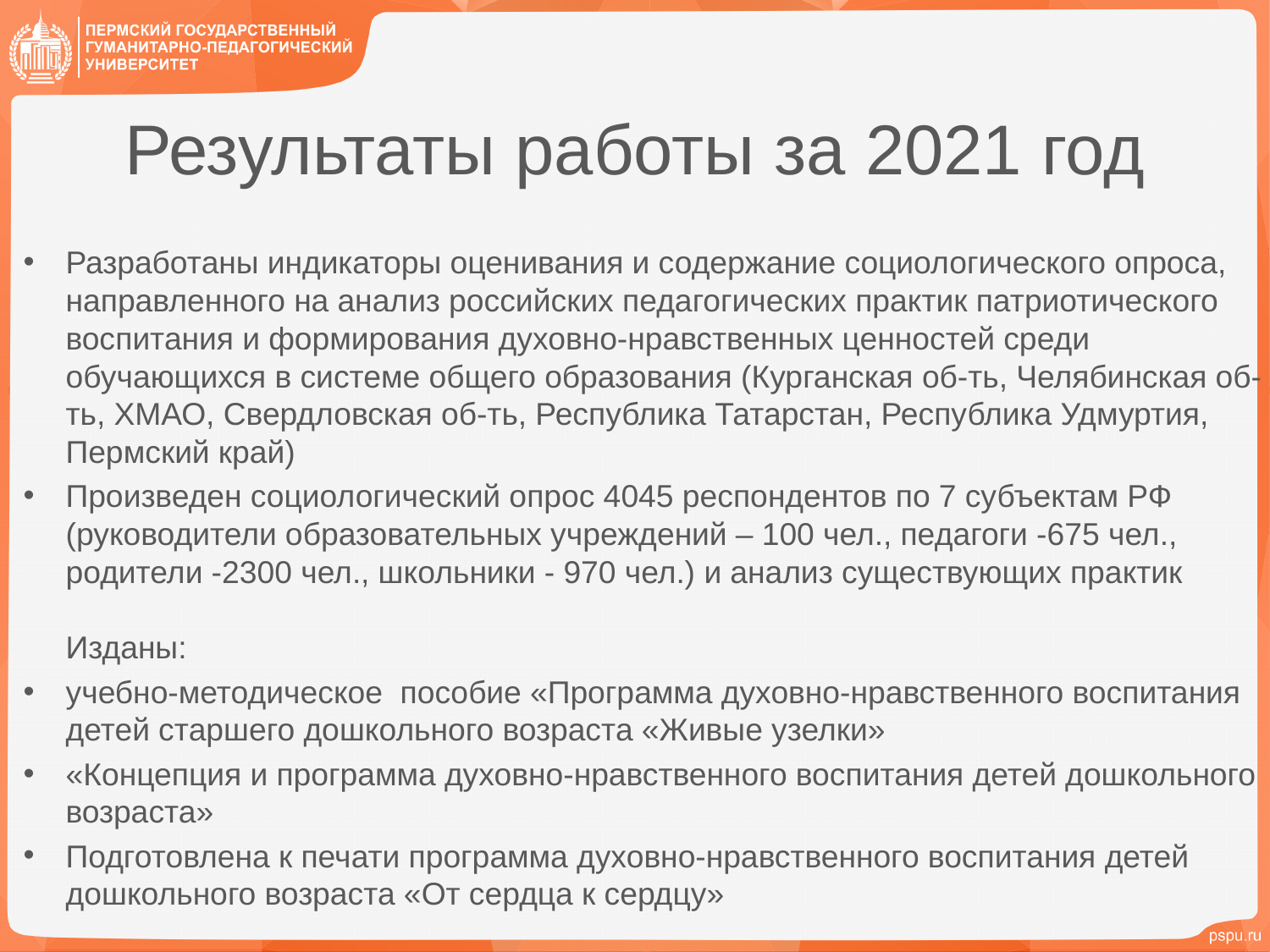

# Результаты работы за 2021 год
Разработаны индикаторы оценивания и содержание социологического опроса, направленного на анализ российских педагогических практик патриотического воспитания и формирования духовно-нравственных ценностей среди обучающихся в системе общего образования (Курганская об-ть, Челябинская об-ть, ХМАО, Свердловская об-ть, Республика Татарстан, Республика Удмуртия, Пермский край)
Произведен социологический опрос 4045 респондентов по 7 субъектам РФ (руководители образовательных учреждений – 100 чел., педагоги -675 чел., родители -2300 чел., школьники - 970 чел.) и анализ существующих практик
Изданы:
учебно-методическое  пособие «Программа духовно-нравственного воспитания детей старшего дошкольного возраста «Живые узелки»
«Концепция и программа духовно-нравственного воспитания детей дошкольного возраста»
Подготовлена к печати программа духовно-нравственного воспитания детей дошкольного возраста «От сердца к сердцу»